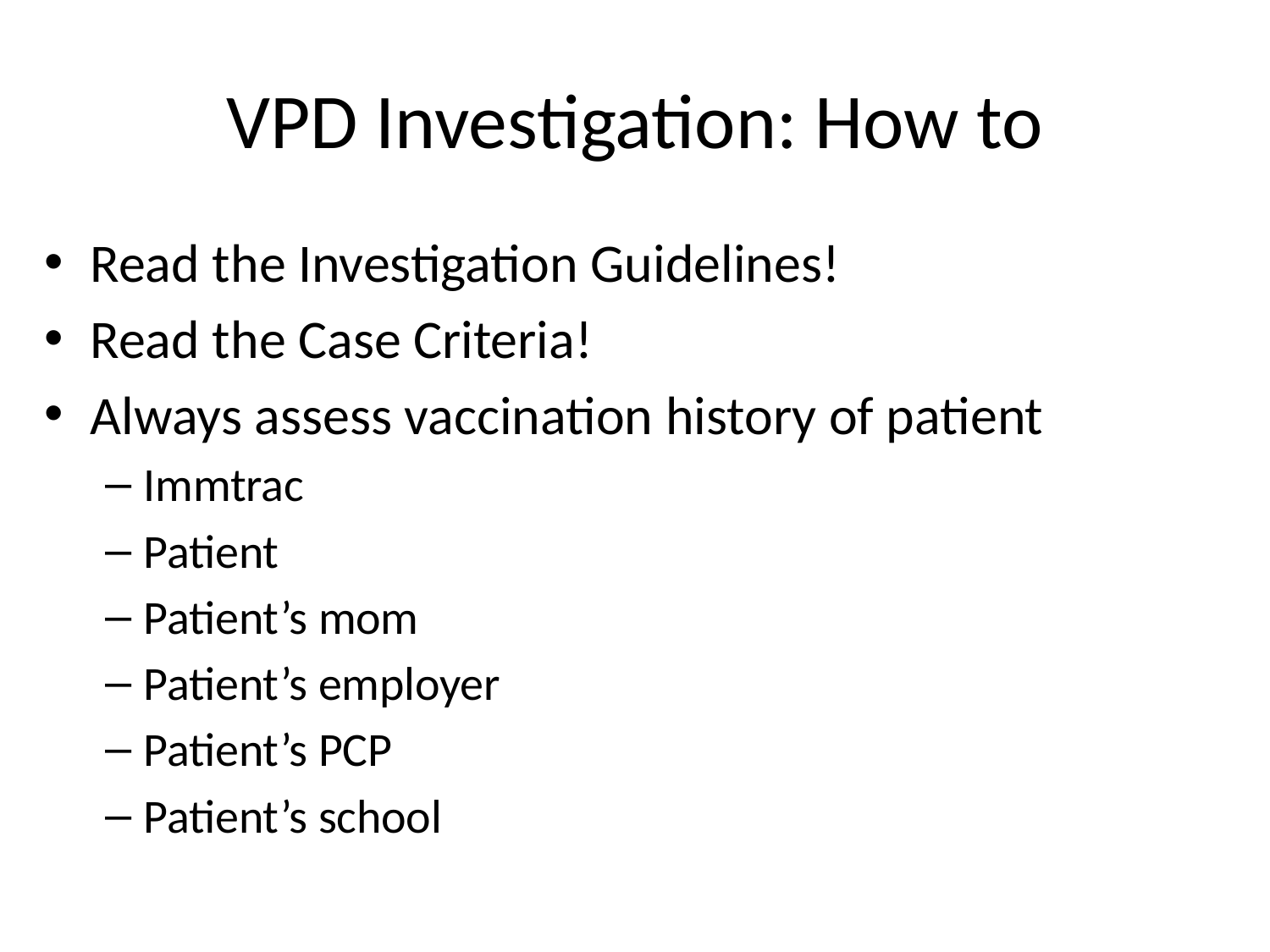

# VPD Investigation: How to
Read the Investigation Guidelines!
Read the Case Criteria!
Always assess vaccination history of patient
Immtrac
Patient
Patient’s mom
Patient’s employer
Patient’s PCP
Patient’s school